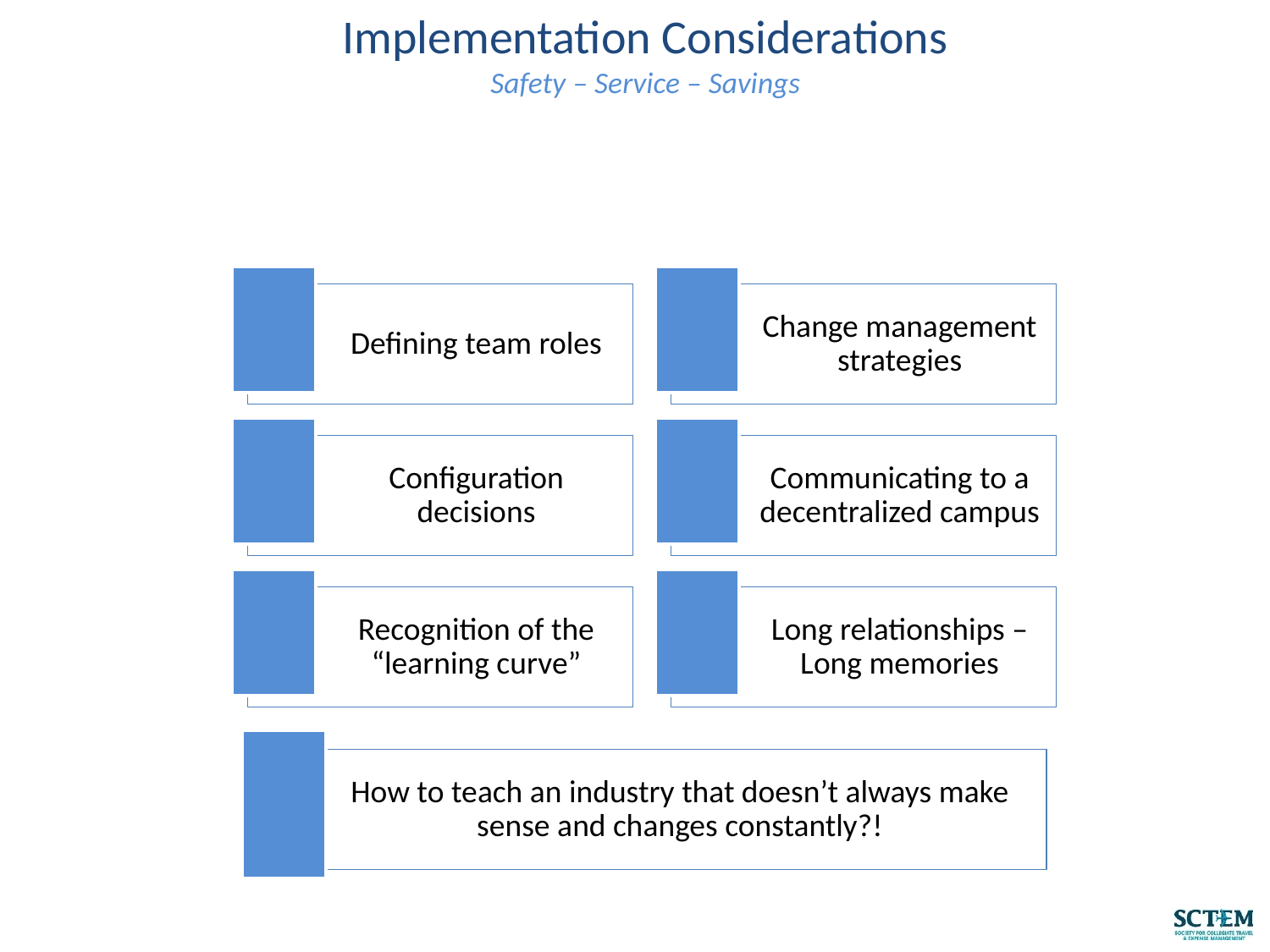

Implementation Considerations
Safety – Service – Savings
Defining team roles
Change management strategies
Configuration decisions
Communicating to a decentralized campus
Recognition of the “learning curve”
Long relationships – Long memories
How to teach an industry that doesn’t always make sense and changes constantly?!